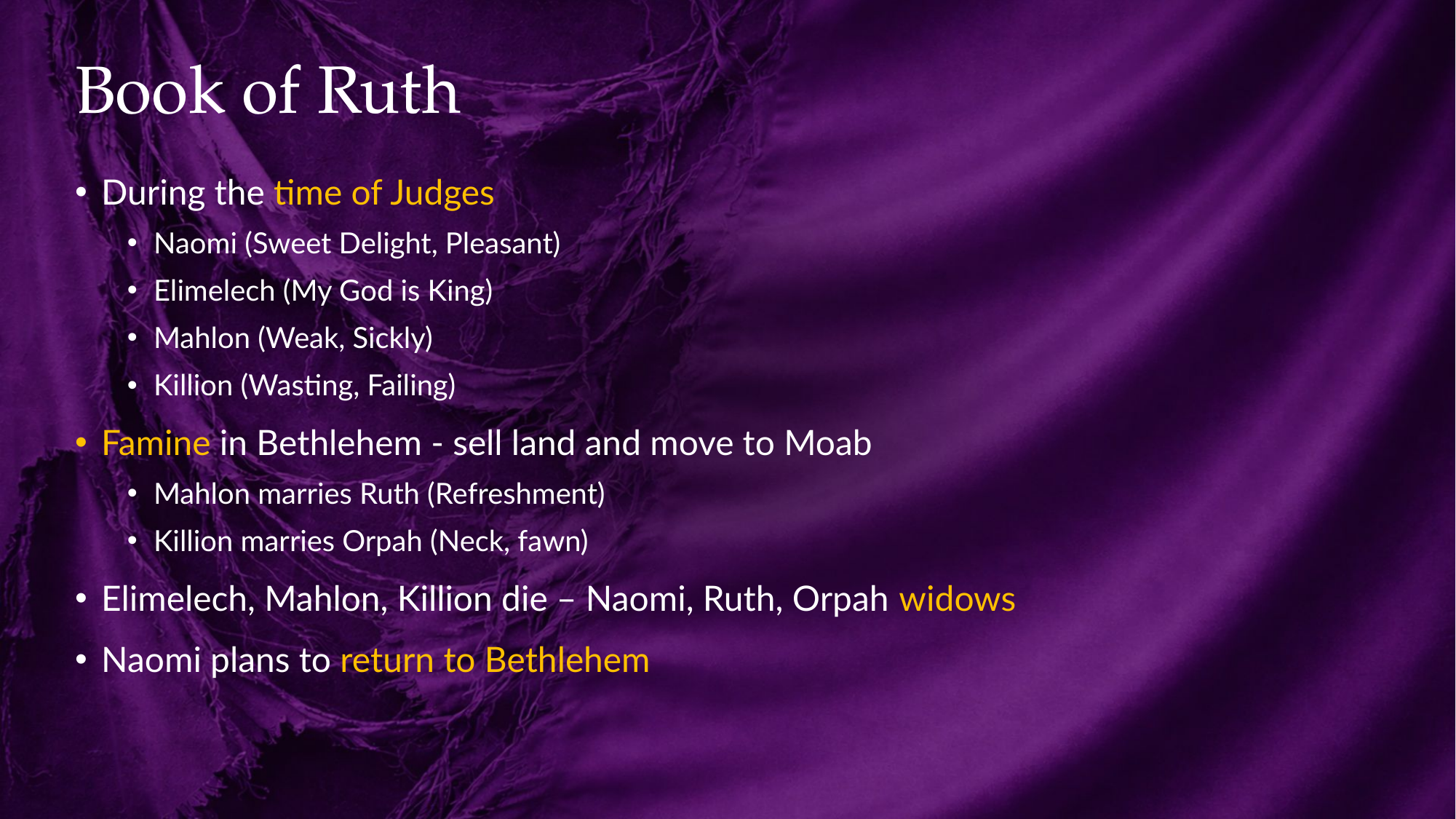

# Book of Ruth
During the time of Judges
Naomi (Sweet Delight, Pleasant)
Elimelech (My God is King)
Mahlon (Weak, Sickly)
Killion (Wasting, Failing)
Famine in Bethlehem - sell land and move to Moab
Mahlon marries Ruth (Refreshment)
Killion marries Orpah (Neck, fawn)
Elimelech, Mahlon, Killion die – Naomi, Ruth, Orpah widows
Naomi plans to return to Bethlehem